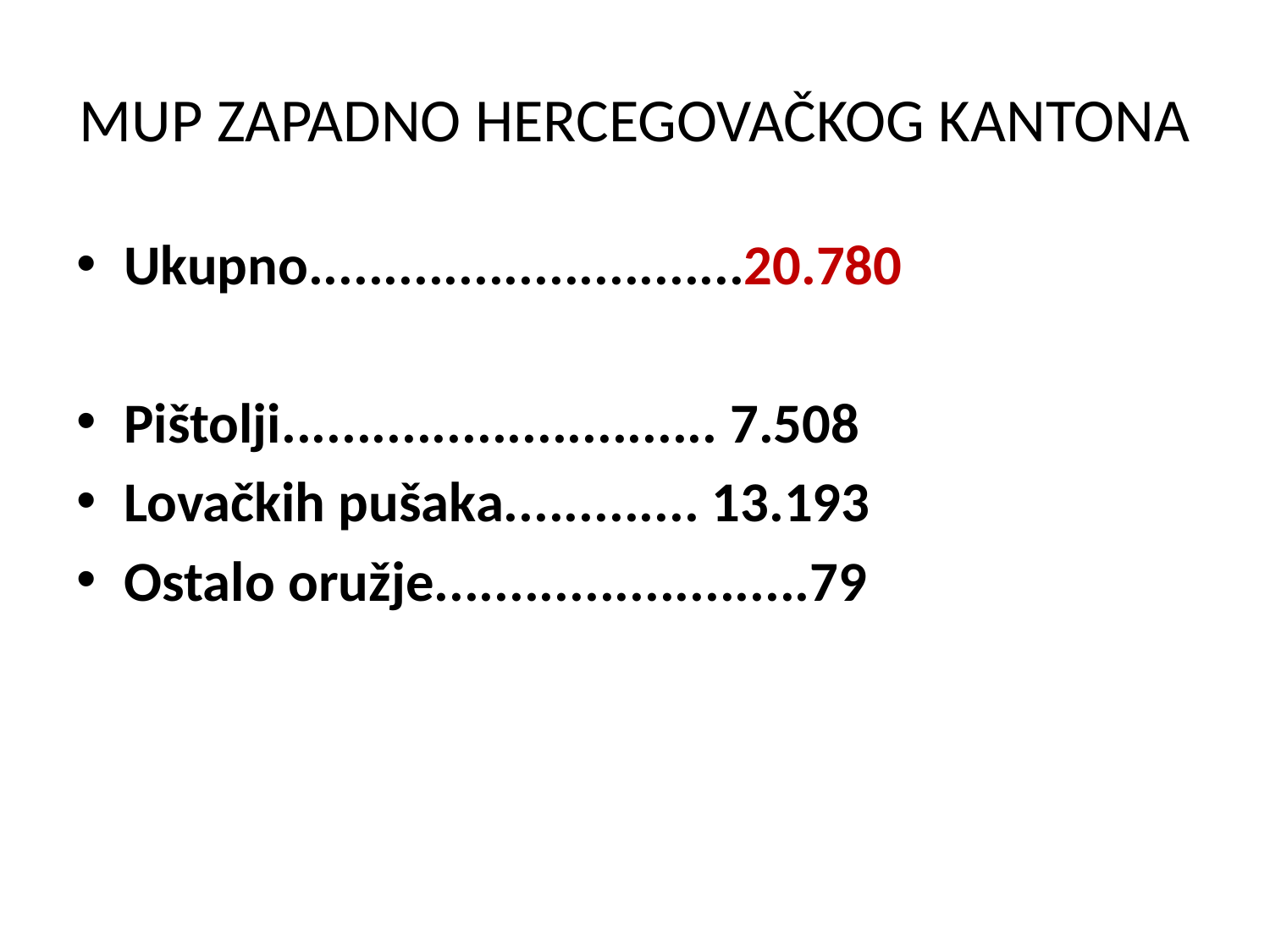

# MUP ZAPADNO HERCEGOVAČKOG KANTONA
Ukupno.............................20.780

Pištolji............................. 7.508
Lovačkih pušaka............. 13.193
Ostalo oružje.........................79